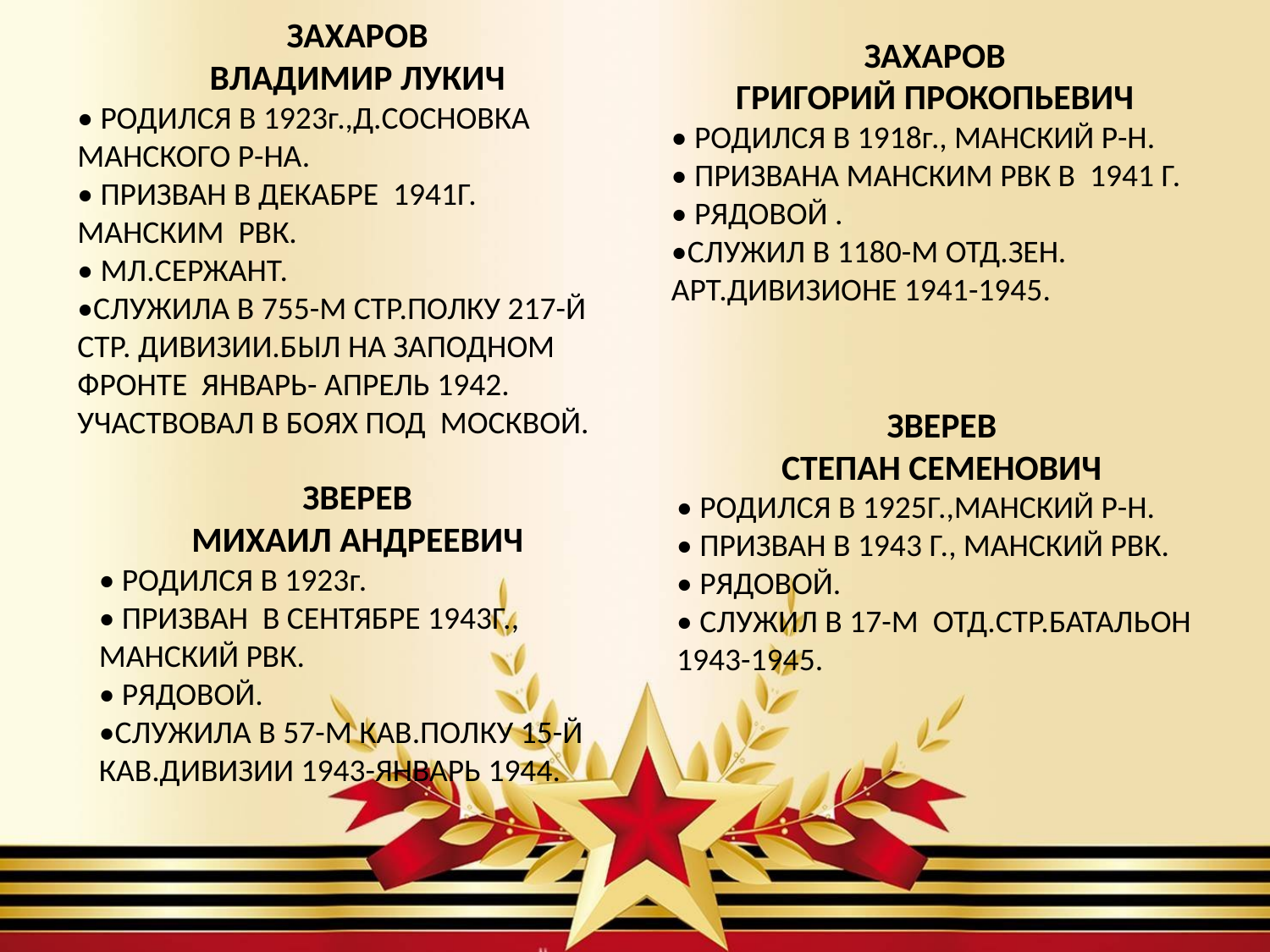

ЗАХАРОВ
ВЛАДИМИР ЛУКИЧ
• РОДИЛСЯ В 1923г.,Д.СОСНОВКА МАНСКОГО Р-НА.
• ПРИЗВАН В ДЕКАБРЕ  1941Г.                МАНСКИМ  РВК.
• МЛ.СЕРЖАНТ.
•СЛУЖИЛА В 755-М СТР.ПОЛКУ 217-Й    СТР. ДИВИЗИИ.БЫЛ НА ЗАПОДНОМ ФРОНТЕ  ЯНВАРЬ- АПРЕЛЬ 1942.             УЧАСТВОВАЛ В БОЯХ ПОД  МОСКВОЙ.
ЗАХАРОВ
ГРИГОРИЙ ПРОКОПЬЕВИЧ
• РОДИЛСЯ В 1918г., МАНСКИЙ Р-Н.
• ПРИЗВАНА МАНСКИМ РВК В  1941 Г.
• РЯДОВОЙ .
•СЛУЖИЛ В 1180-М ОТД.ЗЕН. АРТ.ДИВИЗИОНЕ 1941-1945.

ЗВЕРЕВ
 СТЕПАН СЕМЕНОВИЧ
• РОДИЛСЯ В 1925Г.,МАНСКИЙ Р-Н.
• ПРИЗВАН В 1943 Г., МАНСКИЙ РВК.
• РЯДОВОЙ.
• СЛУЖИЛ В 17-М  ОТД.СТР.БАТАЛЬОН  1943-1945.
ЗВЕРЕВ
МИХАИЛ АНДРЕЕВИЧ
• РОДИЛСЯ В 1923г.
• ПРИЗВАН  В СЕНТЯБРЕ 1943Г., МАНСКИЙ РВК.
• РЯДОВОЙ.
•СЛУЖИЛА В 57-М КАВ.ПОЛКУ 15-Й    КАВ.ДИВИЗИИ 1943-ЯНВАРЬ 1944.